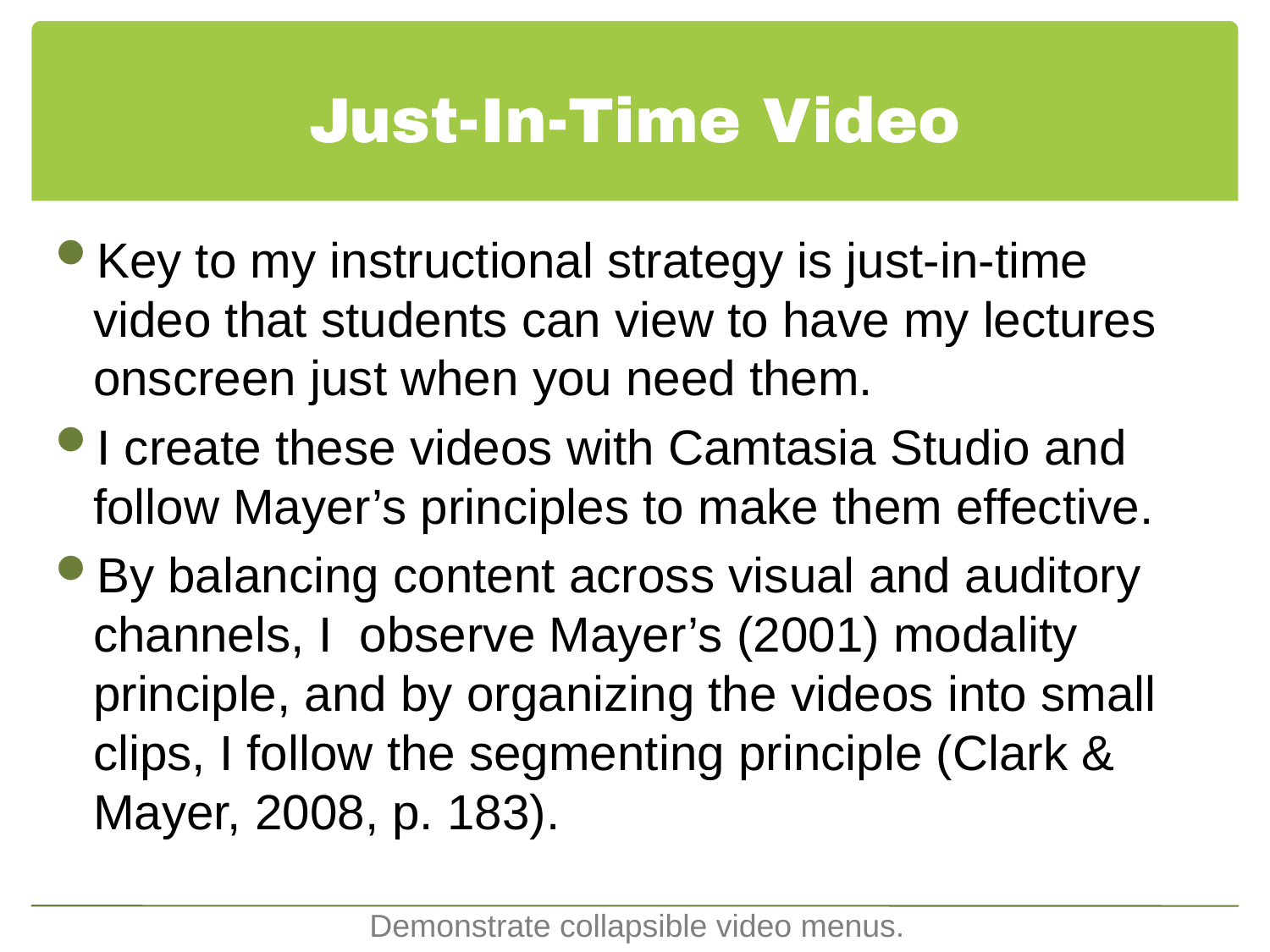

# Just-In-Time Video
Key to my instructional strategy is just-in-time video that students can view to have my lectures onscreen just when you need them.
I create these videos with Camtasia Studio and follow Mayer’s principles to make them effective.
By balancing content across visual and auditory channels, I  observe Mayer’s (2001) modality principle, and by organizing the videos into small clips, I follow the segmenting principle (Clark & Mayer, 2008, p. 183).
Demonstrate collapsible video menus.